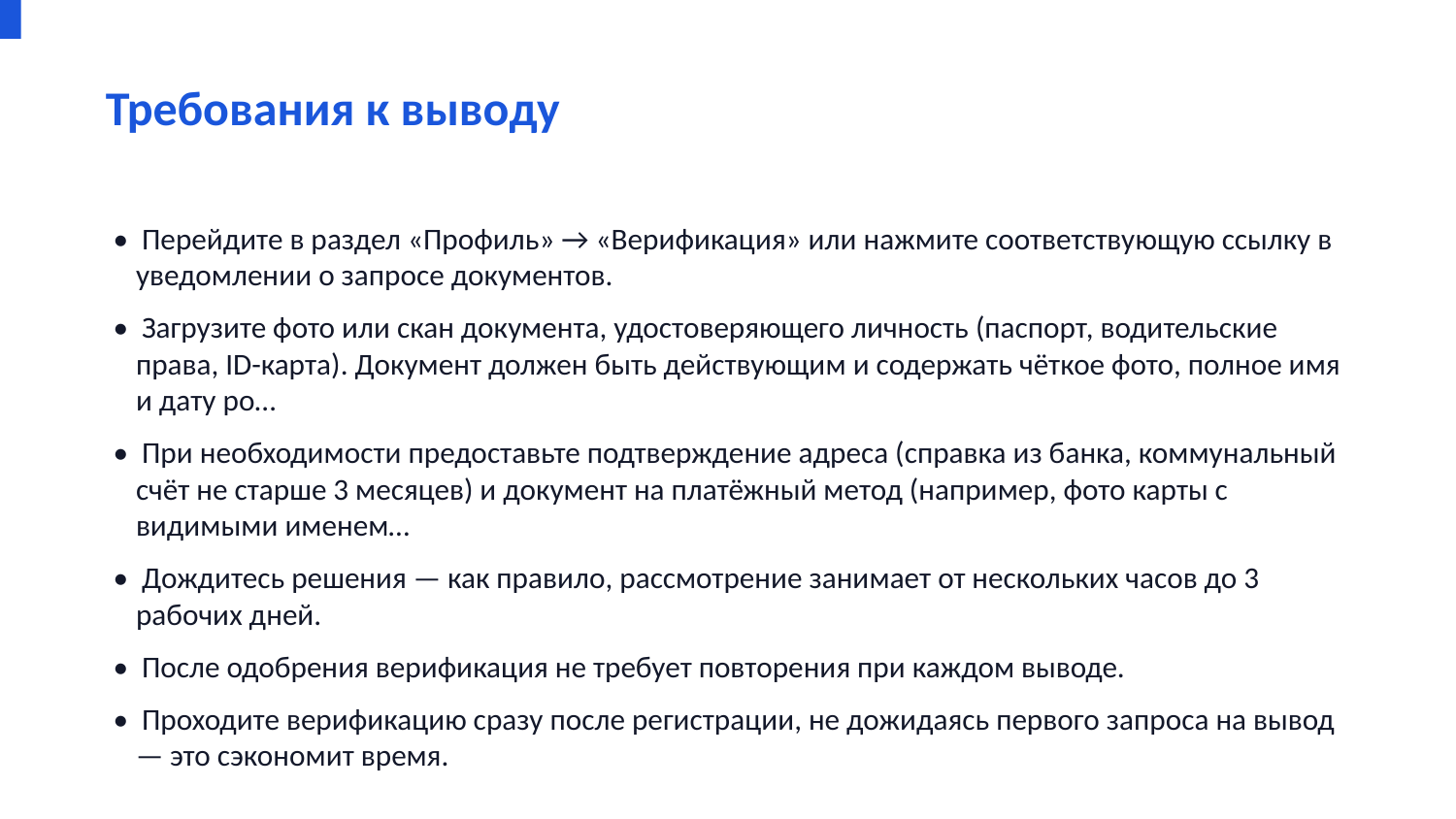

Требования к выводу
•  Перейдите в раздел «Профиль» → «Верификация» или нажмите соответствующую ссылку в уведомлении о запросе документов.
•  Загрузите фото или скан документа, удостоверяющего личность (паспорт, водительские права, ID-карта). Документ должен быть действующим и содержать чёткое фото, полное имя и дату ро…
•  При необходимости предоставьте подтверждение адреса (справка из банка, коммунальный счёт не старше 3 месяцев) и документ на платёжный метод (например, фото карты с видимыми именем…
•  Дождитесь решения — как правило, рассмотрение занимает от нескольких часов до 3 рабочих дней.
•  После одобрения верификация не требует повторения при каждом выводе.
•  Проходите верификацию сразу после регистрации, не дожидаясь первого запроса на вывод — это сэкономит время.